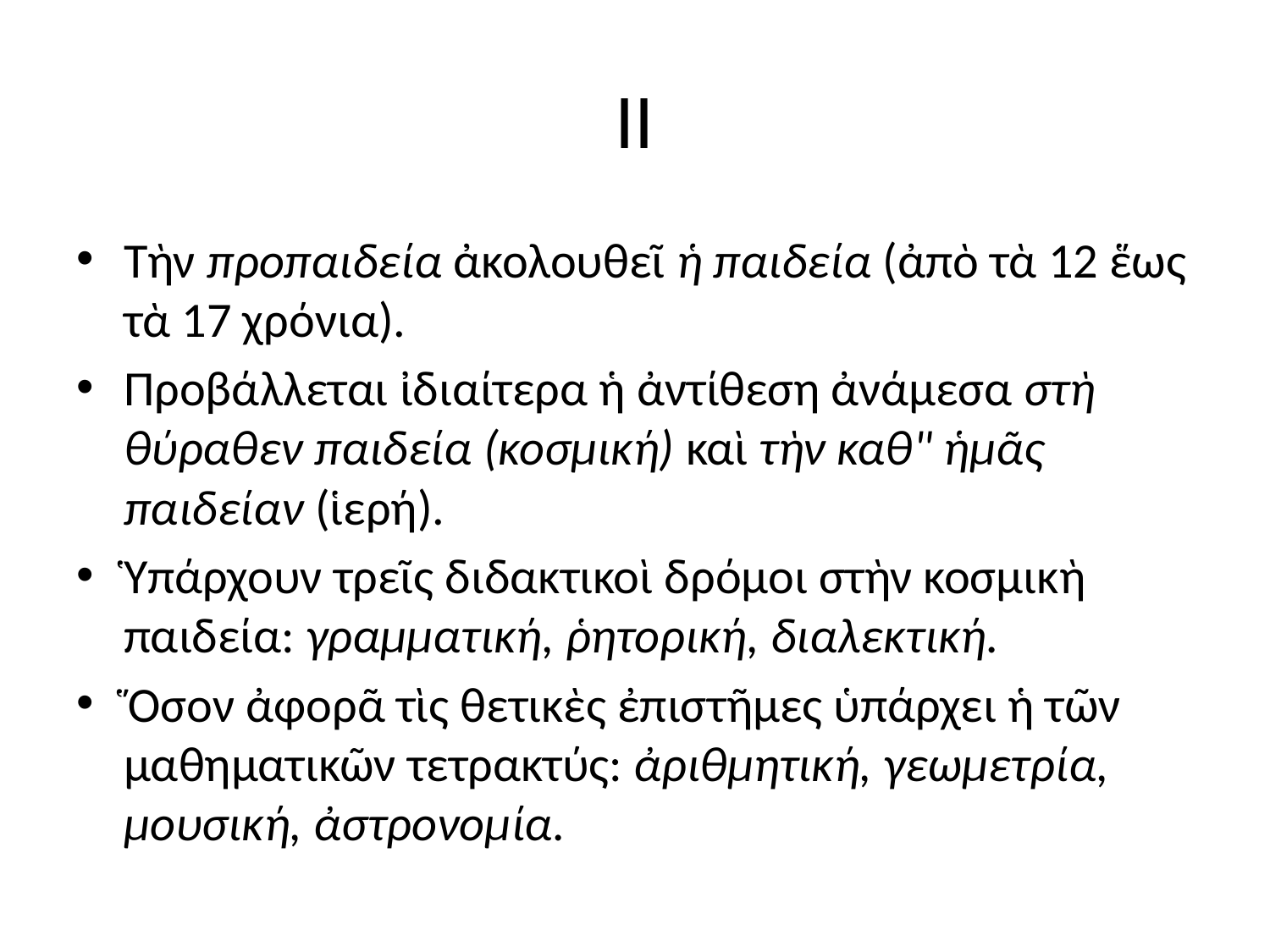

# ΙΙ
Τὴν προπαιδεία ἀκολουθεῖ ἡ παιδεία (ἀπὸ τὰ 12 ἕως τὰ 17 χρόνια).
Προβάλλεται ἰδιαίτερα ἡ ἀντίθεση ἀνάμεσα στὴ θύραθεν παιδεία (κοσμική) καὶ τὴν καθ" ἡμᾶς παιδείαν (ἱερή).
Ὑπάρχουν τρεῖς διδακτικοὶ δρόμοι στὴν κοσμικὴ παιδεία: γραμματική, ῥητορική, διαλεκτική.
Ὅσον ἀφορᾶ τὶς θετικὲς ἐπιστῆμες ὑπάρχει ἡ τῶν μαθηματικῶν τετρακτύς: ἀριθμητική, γεωμετρία, μουσική, ἀστρονομία.